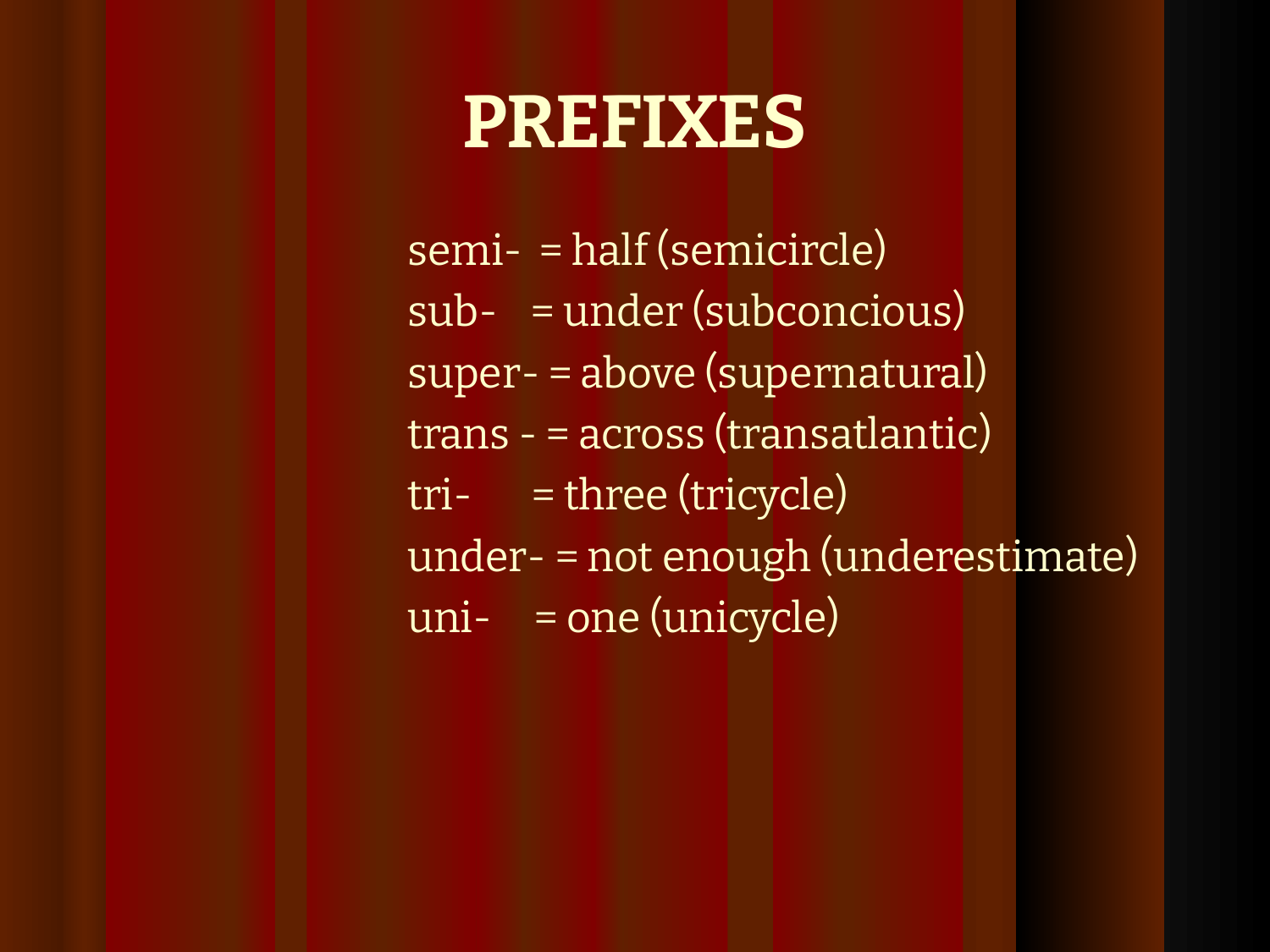

PREFIXES
semi-  = half (semicircle)‏
sub-    = under (subconcious)‏
super- = above (supernatural)‏
trans - = across (transatlantic)‏
tri-       = three (tricycle)‏
under- = not enough (underestimate)‏
uni-     = one (unicycle)‏